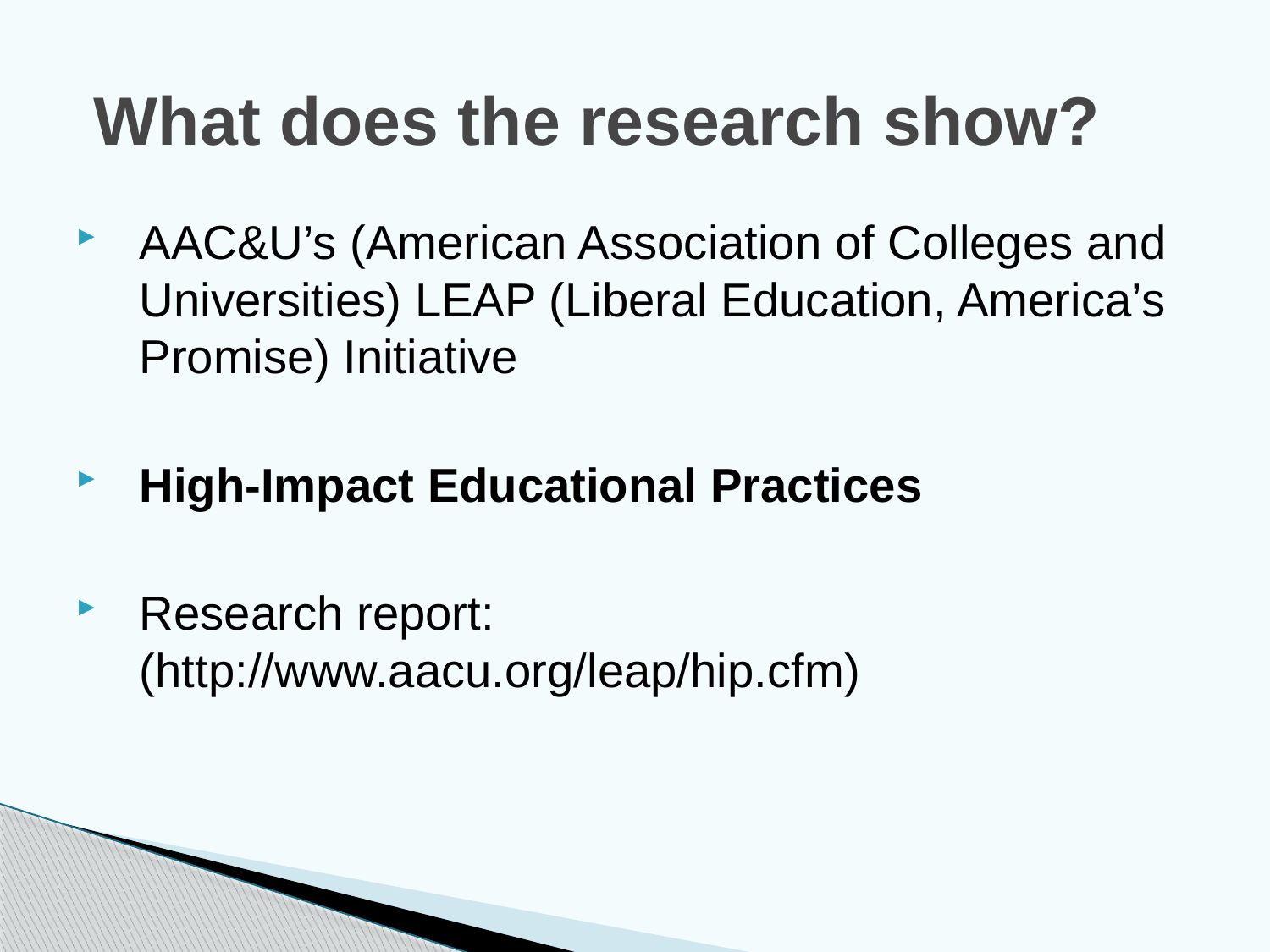

# What does the research show?
AAC&U’s (American Association of Colleges and Universities) LEAP (Liberal Education, America’s Promise) Initiative

High-Impact Educational Practices

Research report: (http://www.aacu.org/leap/hip.cfm)